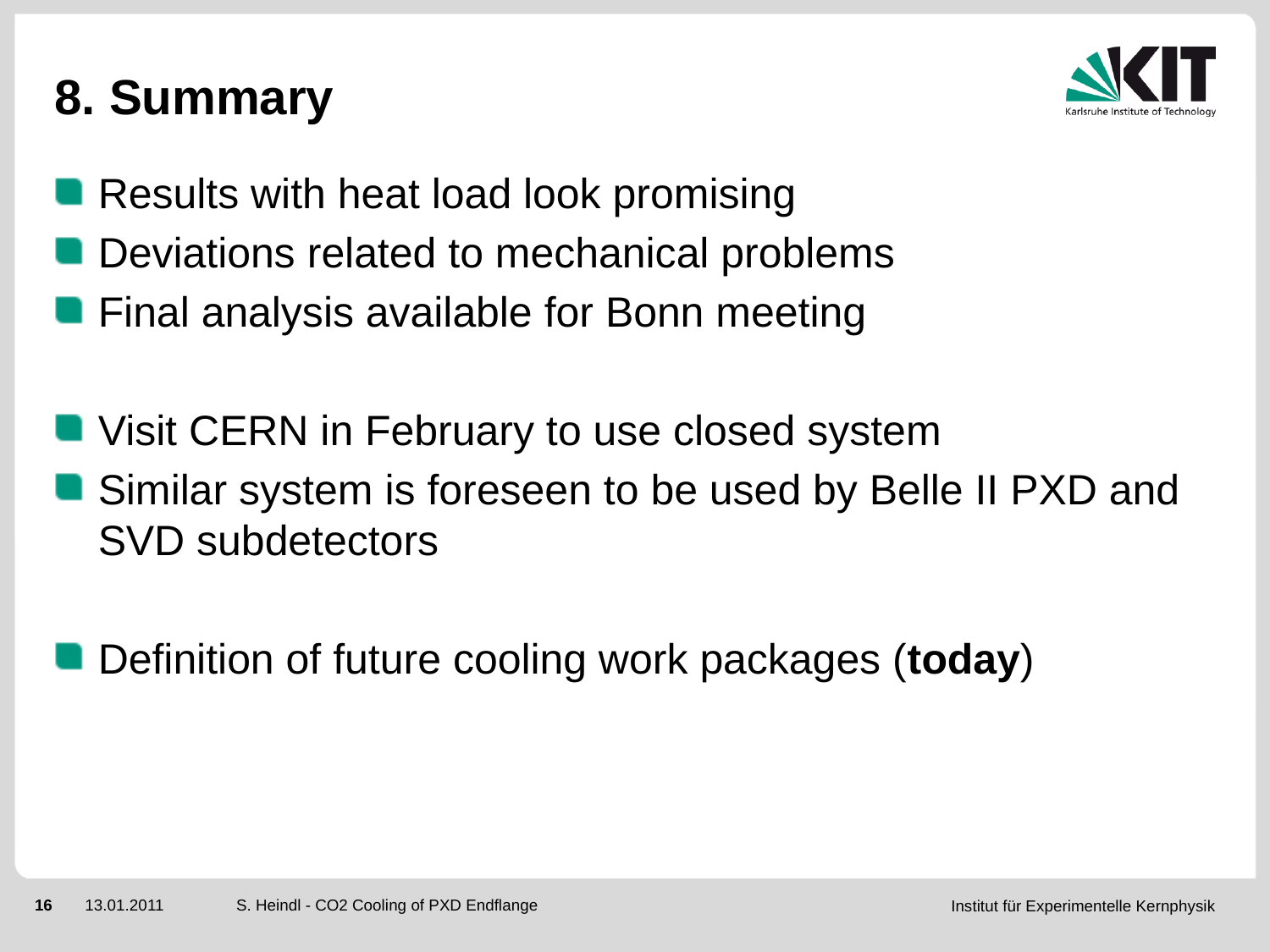

# 8. Summary
Results with heat load look promising
Deviations related to mechanical problems
Final analysis available for Bonn meeting

Visit CERN in February to use closed system
Similar system is foreseen to be used by Belle II PXD and SVD subdetectors

Definition of future cooling work packages (today)
S. Heindl - CO2 Cooling of PXD Endflange